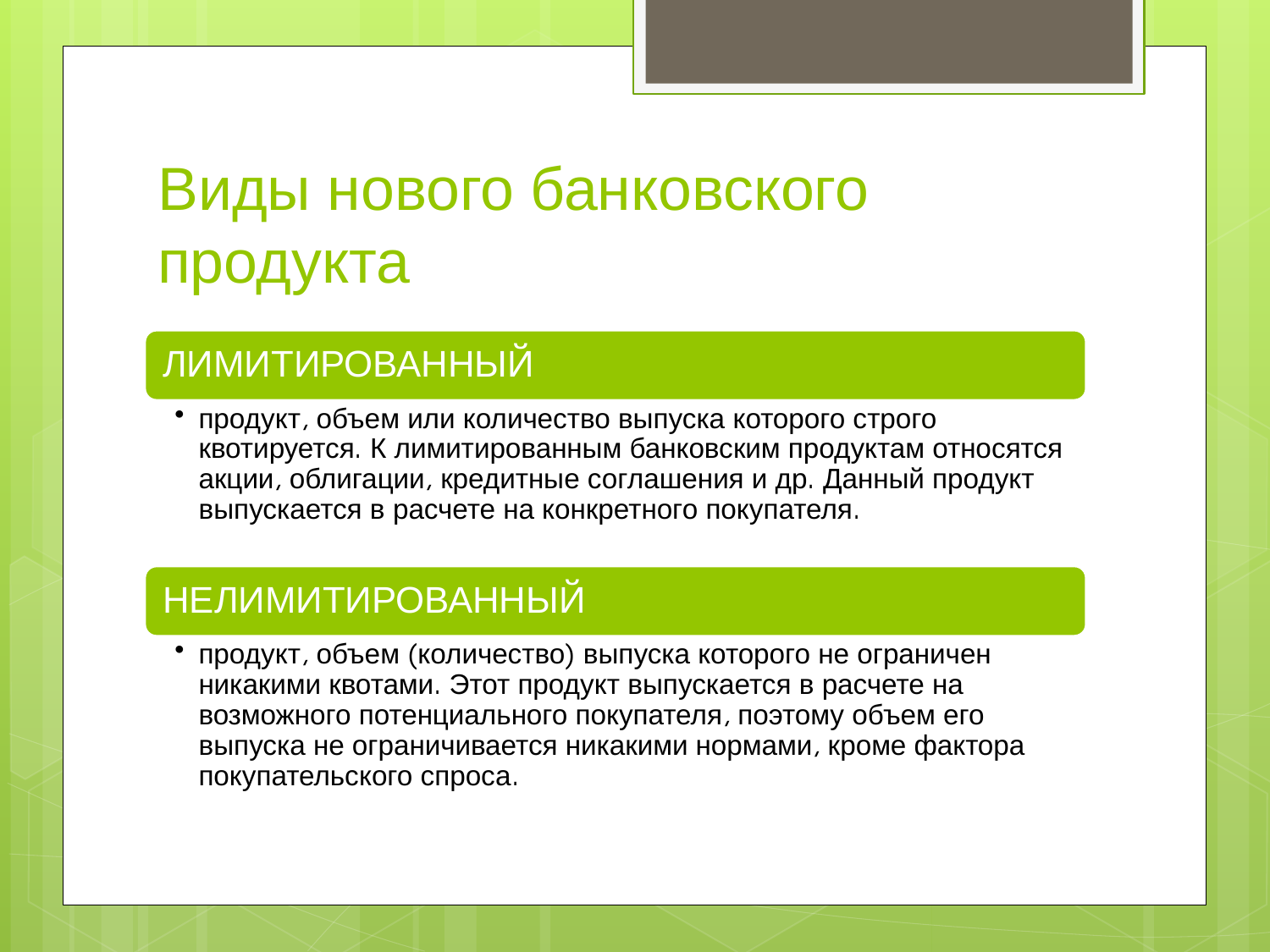

# Виды нового банковского продукта
ЛИМИТИРОВАННЫЙ
продукт, объем или количество выпуска которого строго квотируется. К лимитированным банковским продуктам относятся акции, облигации, кредитные соглашения и др. Данный продукт выпускается в расчете на конкретного покупателя.
НЕЛИМИТИРОВАННЫЙ
продукт, объем (количество) выпуска которого не ограничен никакими квотами. Этот продукт выпускается в расчете на возможного потенциального покупателя, поэтому объем его выпуска не ограничивается никакими нормами, кроме фактора покупательского спроса.